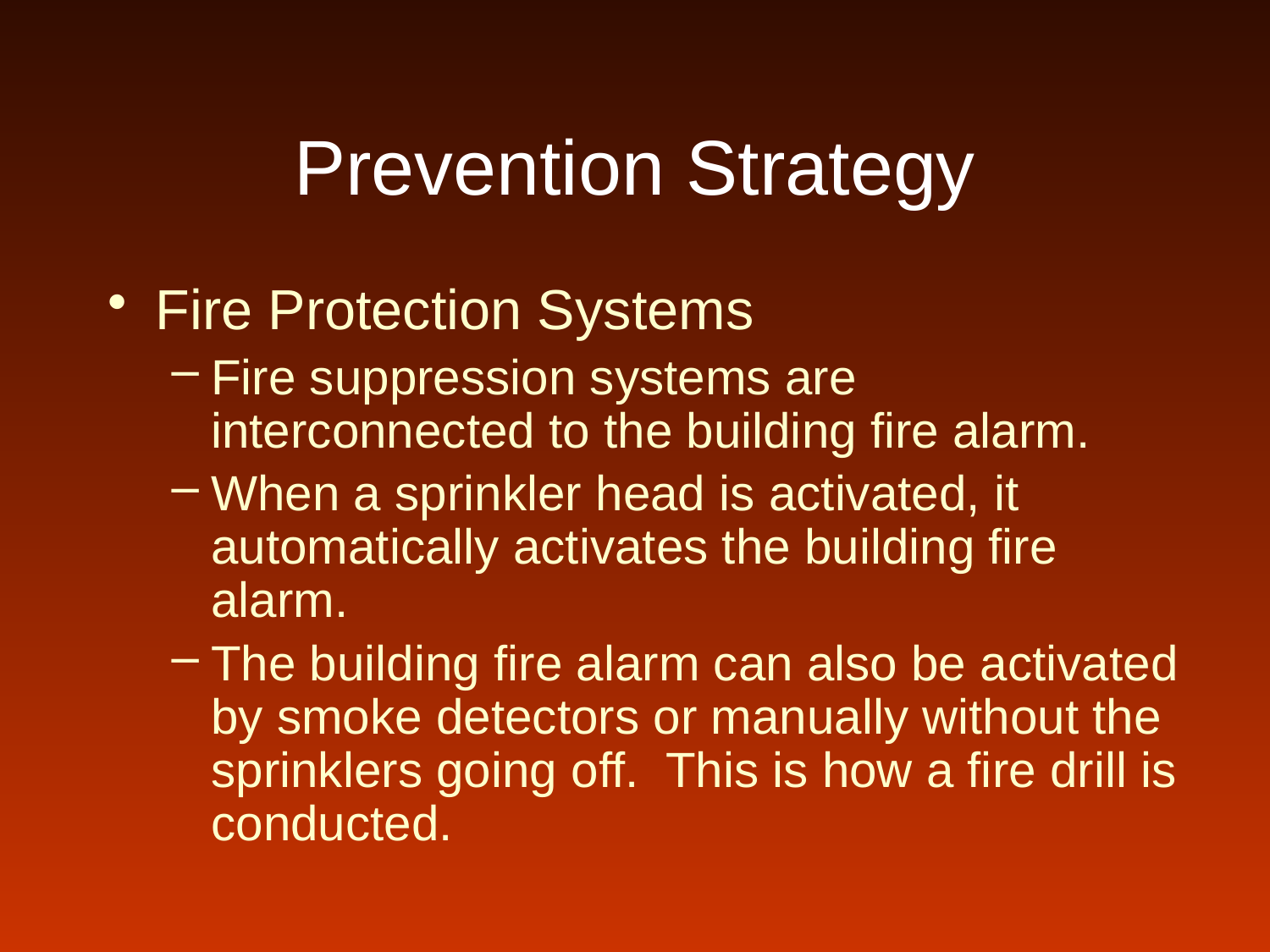

# Prevention Strategy
Fire Protection Systems
Fire suppression systems are interconnected to the building fire alarm.
When a sprinkler head is activated, it automatically activates the building fire alarm.
The building fire alarm can also be activated by smoke detectors or manually without the sprinklers going off.  This is how a fire drill is conducted.